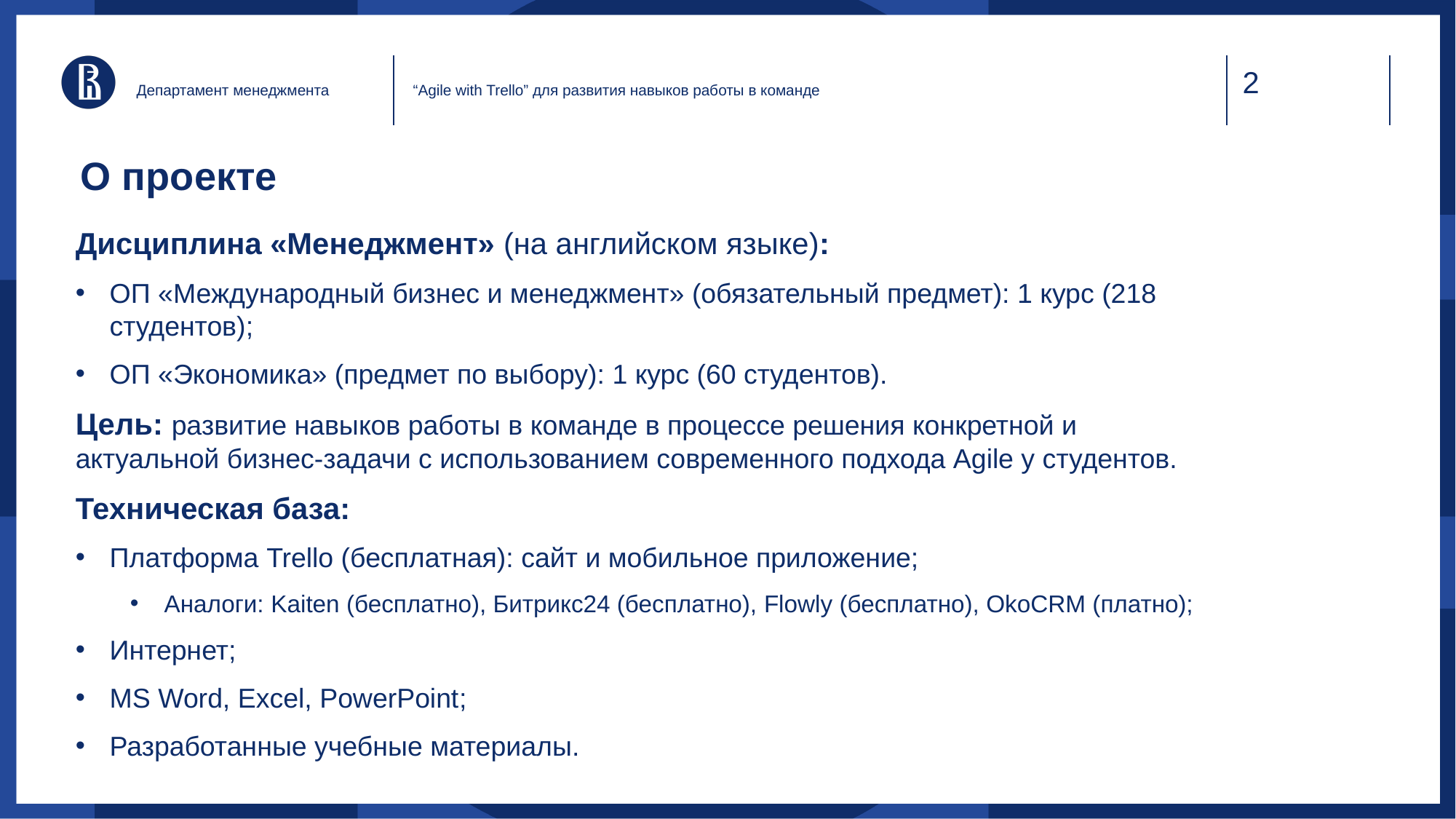

Департамент менеджмента
“Agile with Trello” для развития навыков работы в команде
О проекте
Дисциплина «Менеджмент» (на английском языке):
ОП «Международный бизнес и менеджмент» (обязательный предмет): 1 курс (218 студентов);
ОП «Экономика» (предмет по выбору): 1 курс (60 студентов).
Цель: развитие навыков работы в команде в процессе решения конкретной и актуальной бизнес-задачи с использованием современного подхода Agile у студентов.
Техническая база:
Платформа Trello (бесплатная): сайт и мобильное приложение;
Аналоги: Kaiten (бесплатно), Битрикс24 (бесплатно), Flowly (бесплатно), OkoCRM (платно);
Интернет;
MS Word, Excel, PowerPoint;
Разработанные учебные материалы.